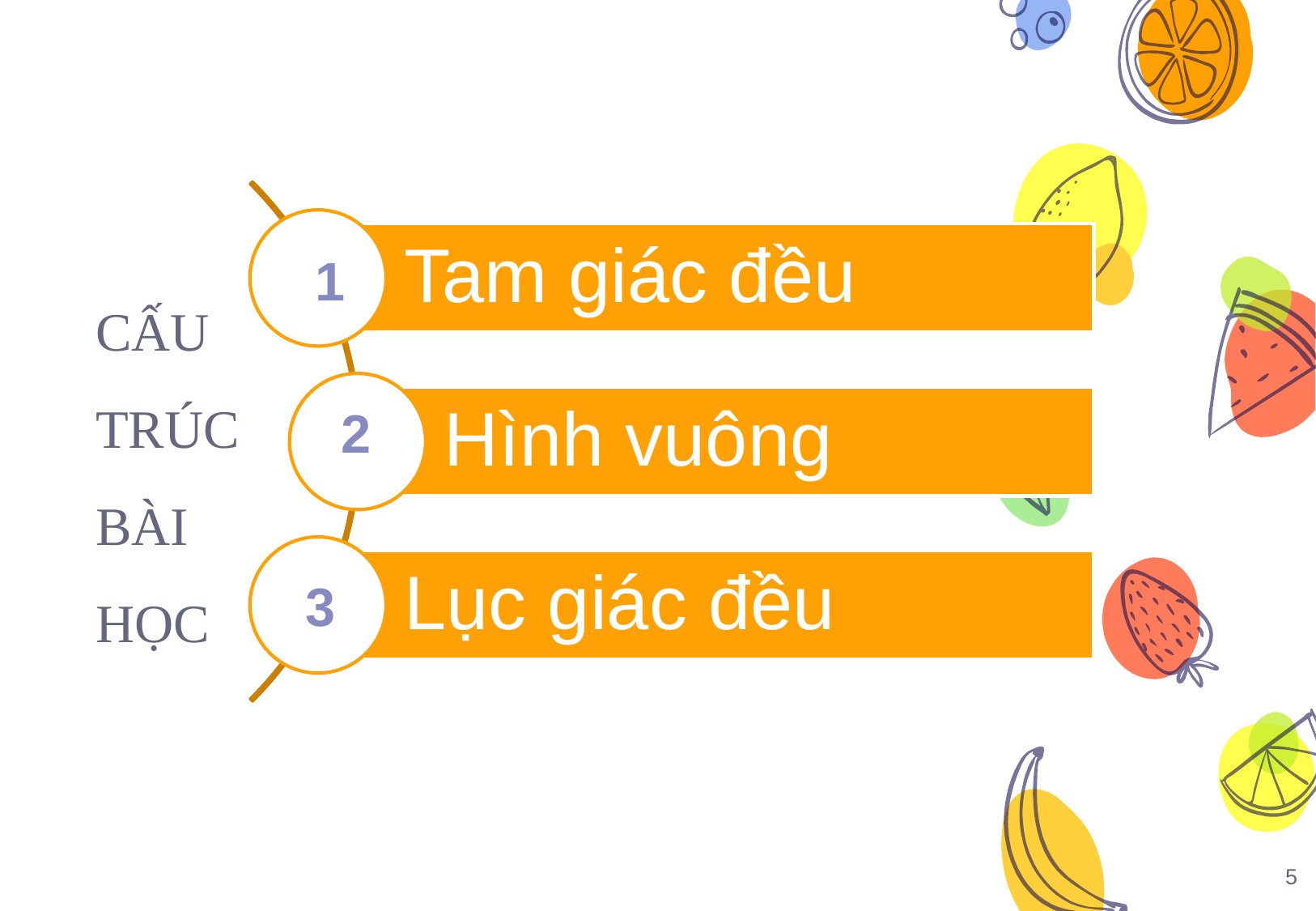

Tam giác đều
Hình vuông
Lục giác đều
1
CẤU TRÚC BÀI HỌC
2
3
5